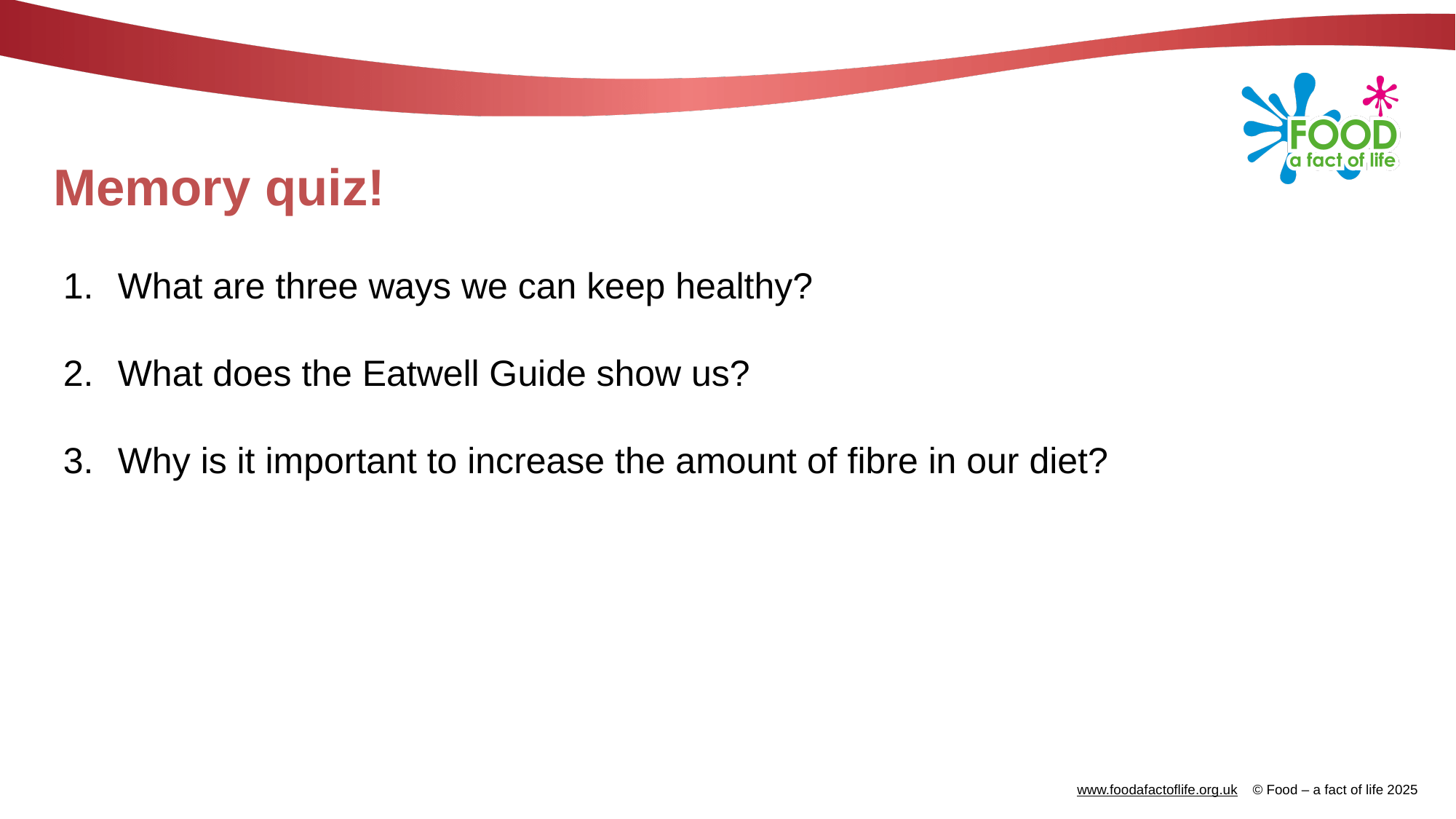

# Memory quiz!

What are three ways we can keep healthy?

What does the Eatwell Guide show us?

Why is it important to increase the amount of fibre in our diet?